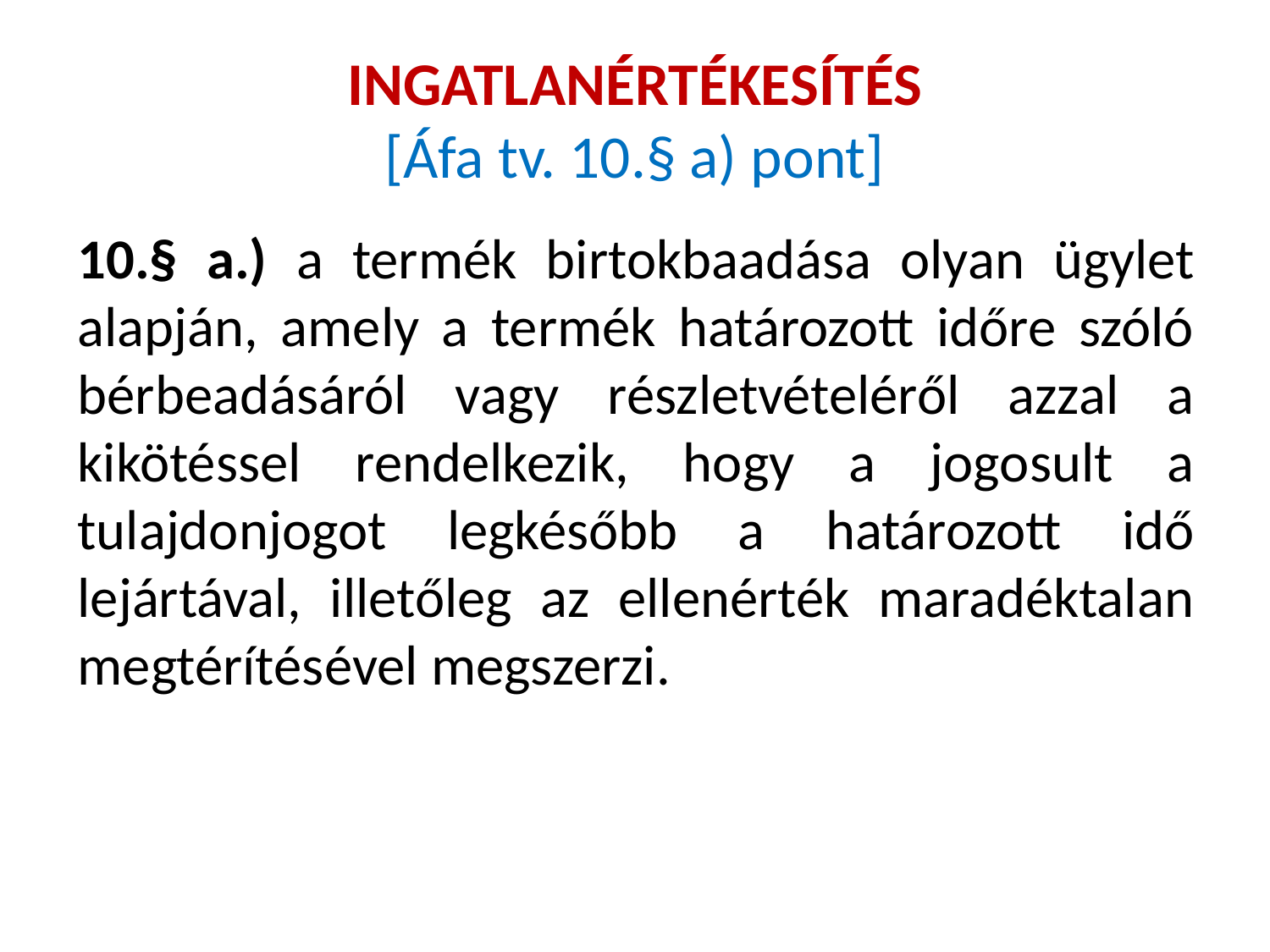

# INGATLANÉRTÉKESÍTÉS [Áfa tv. 10.§ a) pont]
10.§ a.) a termék birtokbaadása olyan ügylet alapján, amely a termék határozott időre szóló bérbeadásáról vagy részletvételéről azzal a kikötéssel rendelkezik, hogy a jogosult a tulajdonjogot legkésőbb a határozott idő lejártával, illetőleg az ellenérték maradéktalan megtérítésével megszerzi.